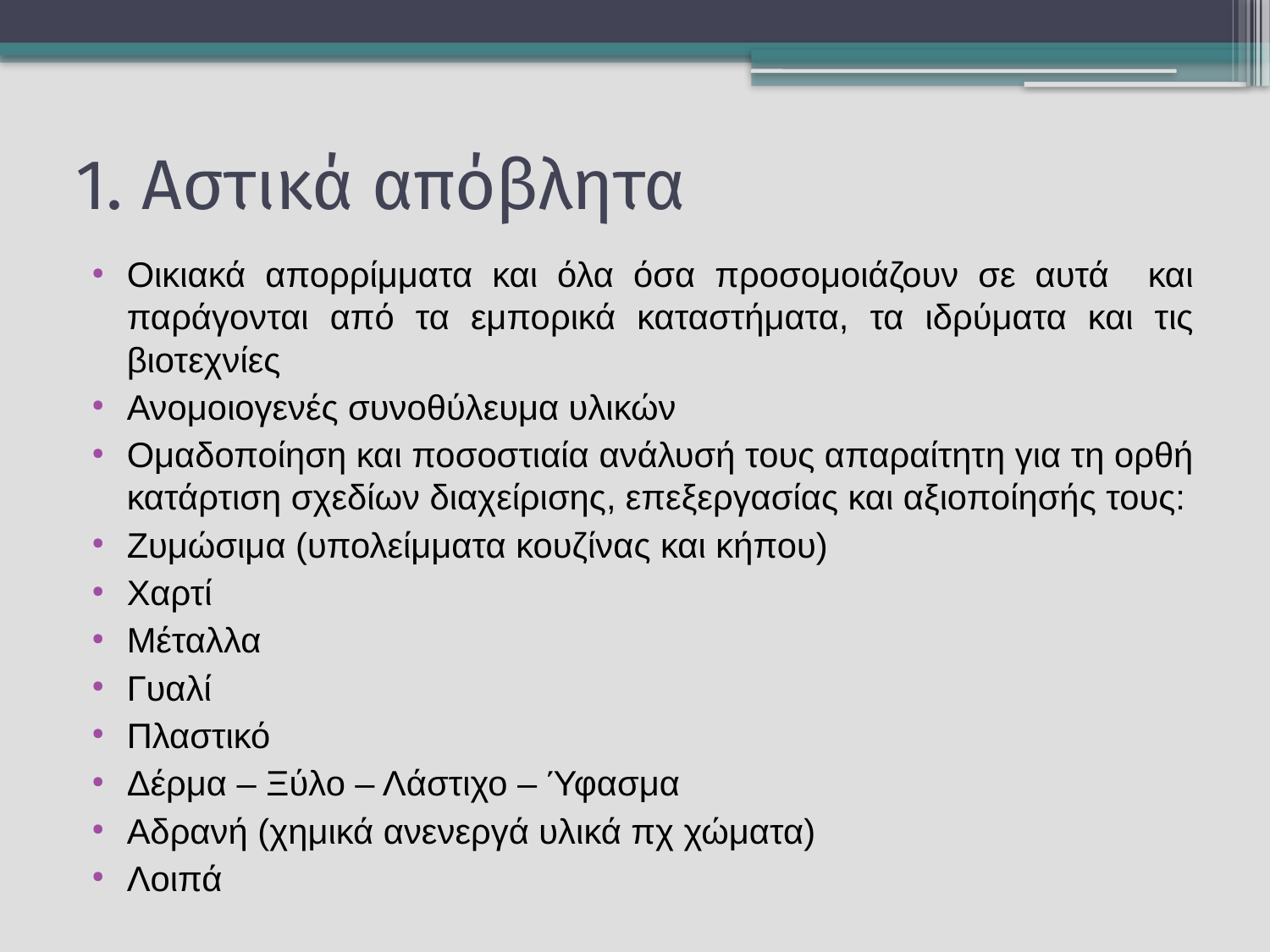

# 1. Αστικά απόβλητα
Οικιακά απορρίμματα και όλα όσα προσομοιάζουν σε αυτά  και παράγονται από τα εμπορικά καταστήματα, τα ιδρύματα και τις βιοτεχνίες
Ανομοιογενές συνοθύλευμα υλικών
Ομαδοποίηση και ποσοστιαία ανάλυσή τους απαραίτητη για τη ορθή κατάρτιση σχεδίων διαχείρισης, επεξεργασίας και αξιοποίησής τους:
Ζυμώσιμα (υπολείμματα κουζίνας και κήπου)
Χαρτί
Μέταλλα
Γυαλί
Πλαστικό
Δέρμα – Ξύλο – Λάστιχο – Ύφασμα
Αδρανή (χημικά ανενεργά υλικά πχ χώματα)
Λοιπά